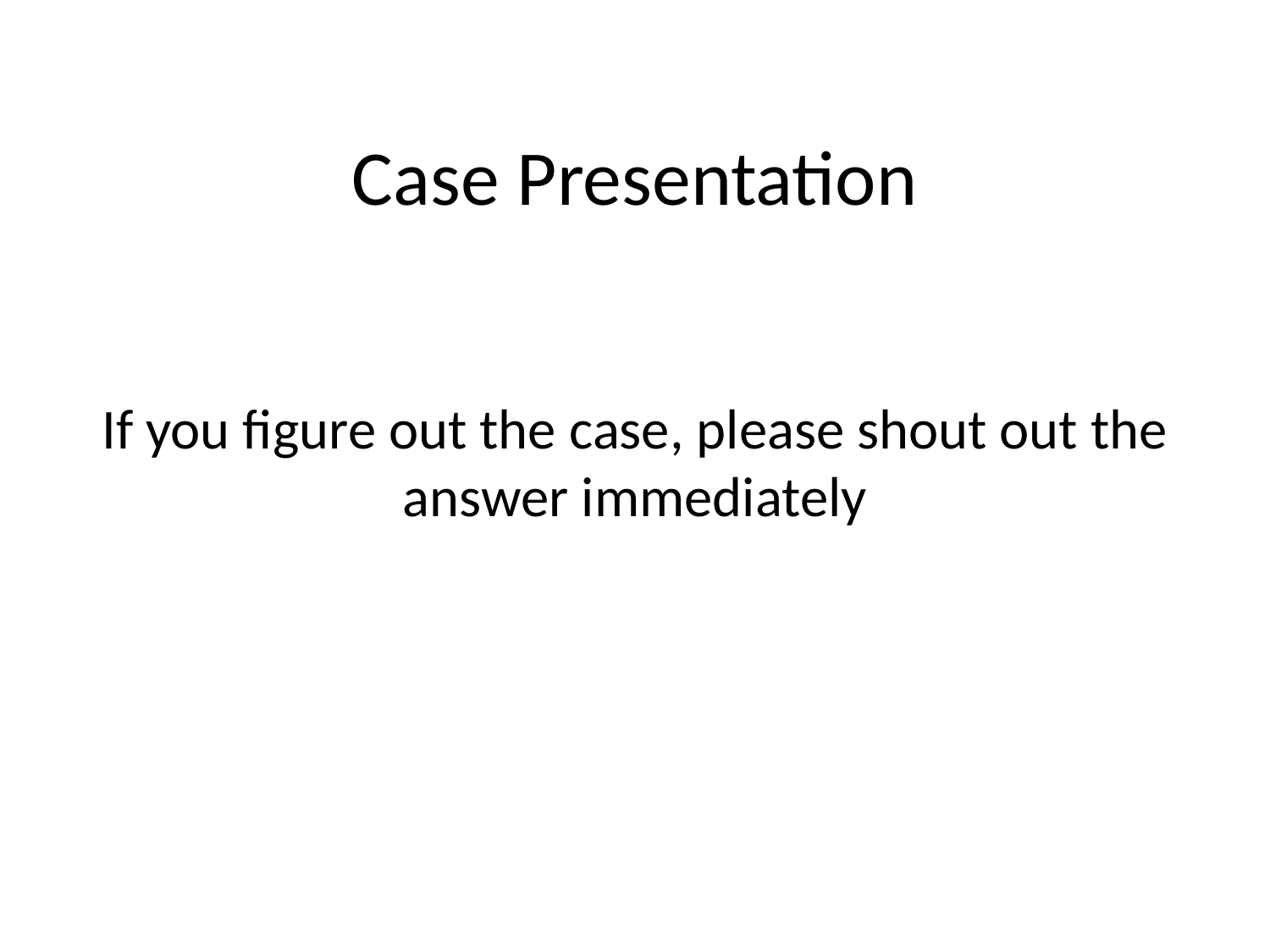

# Case Presentation

If you figure out the case, please shout out the answer immediately